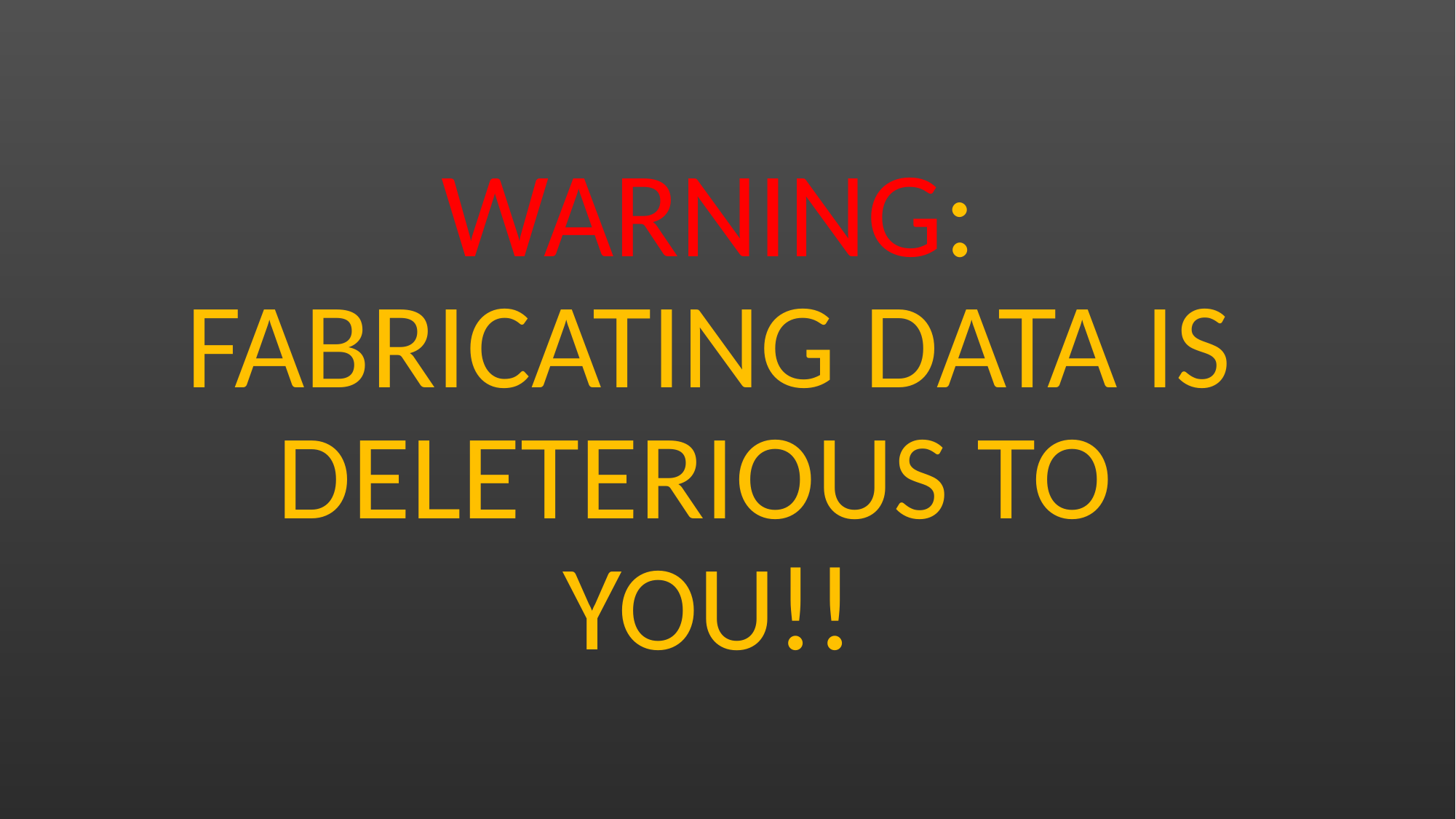

WARNING:
FABRICATING DATA IS
DELETERIOUS TO
YOU!!